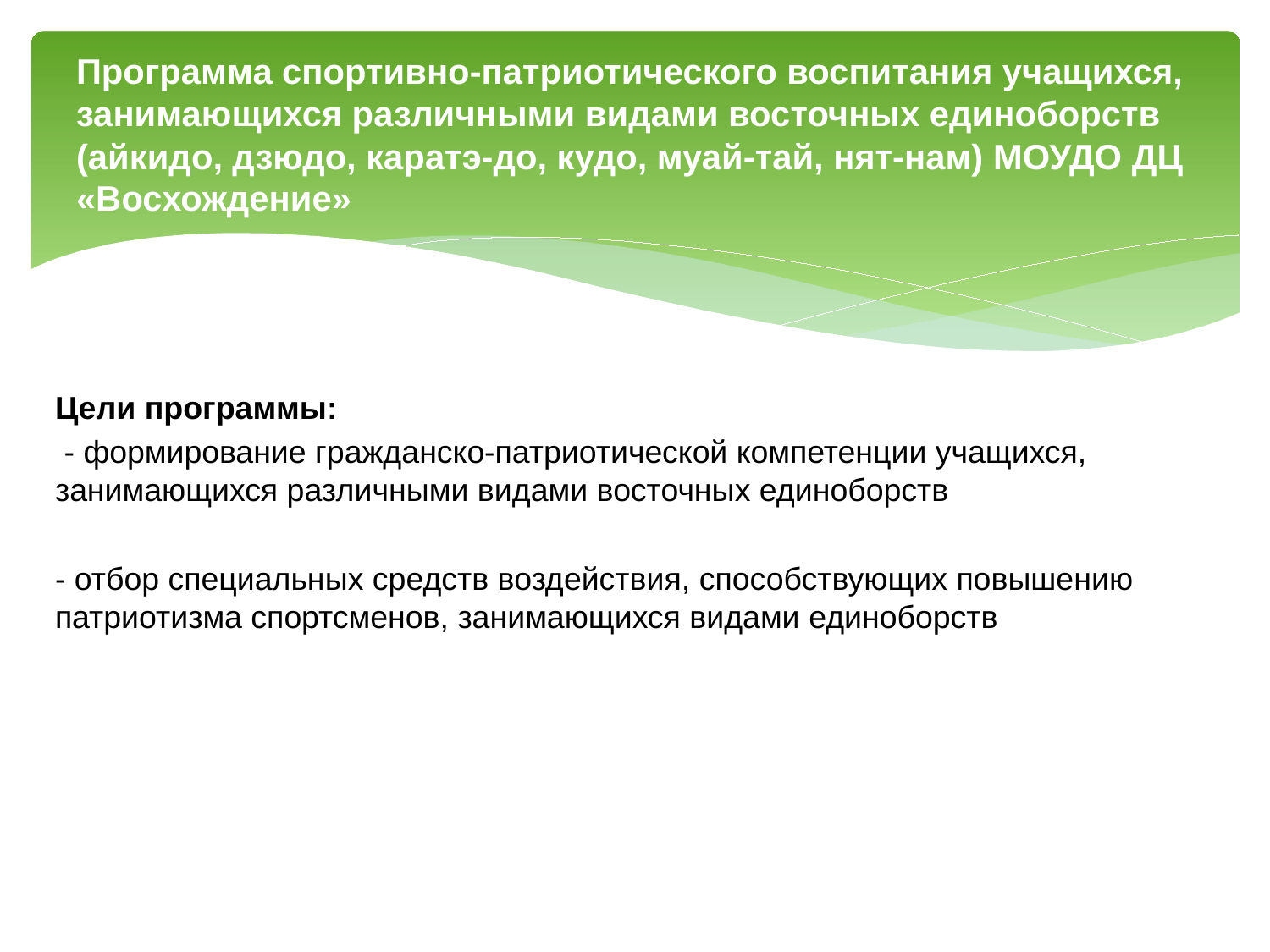

# Программа спортивно-патриотического воспитания учащихся, занимающихся различными видами восточных единоборств (айкидо, дзюдо, каратэ-до, кудо, муай-тай, нят-нам) МОУДО ДЦ «Восхождение»
Цели программы:
 - формирование гражданско-патриотической компетенции учащихся, занимающихся различными видами восточных единоборств

- отбор специальных средств воздействия, способствующих повышению патриотизма спортсменов, занимающихся видами единоборств